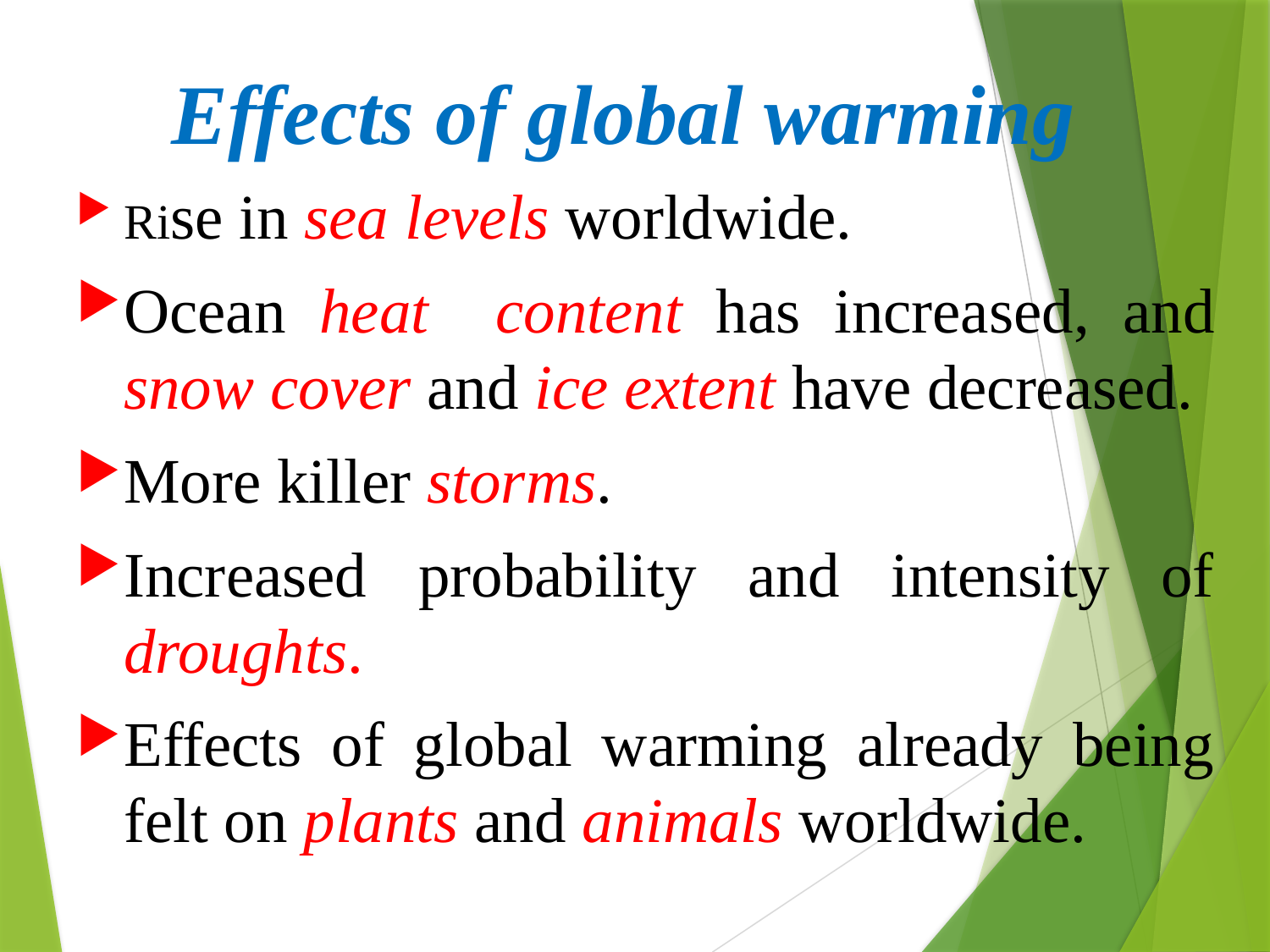

# Effects of global warming
Rise in sea levels worldwide.
Ocean heat  content has increased, and snow cover and ice extent have decreased.
More killer storms.
Increased probability and intensity of droughts.
Effects of global warming already being felt on plants and animals worldwide.